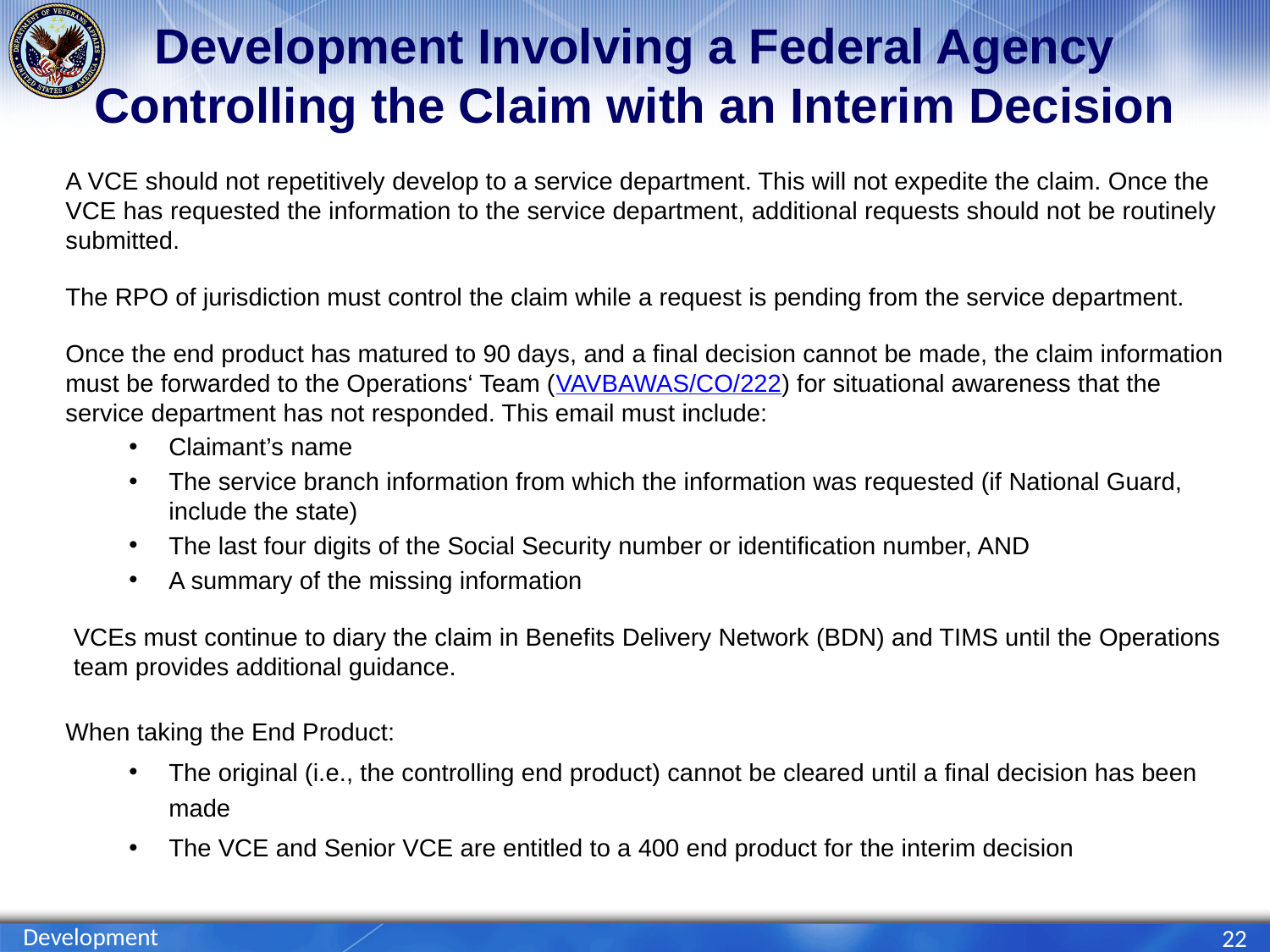

# Development Involving a Federal Agency Controlling the Claim with an Interim Decision
A VCE should not repetitively develop to a service department. This will not expedite the claim. Once the VCE has requested the information to the service department, additional requests should not be routinely submitted.

The RPO of jurisdiction must control the claim while a request is pending from the service department.

Once the end product has matured to 90 days, and a final decision cannot be made, the claim information must be forwarded to the Operations‘ Team (VAVBAWAS/CO/222) for situational awareness that the service department has not responded. This email must include:
Claimant’s name
The service branch information from which the information was requested (if National Guard, include the state)
The last four digits of the Social Security number or identification number, AND
A summary of the missing information

VCEs must continue to diary the claim in Benefits Delivery Network (BDN) and TIMS until the Operations team provides additional guidance.

When taking the End Product:
The original (i.e., the controlling end product) cannot be cleared until a final decision has been made
The VCE and Senior VCE are entitled to a 400 end product for the interim decision

Development

22